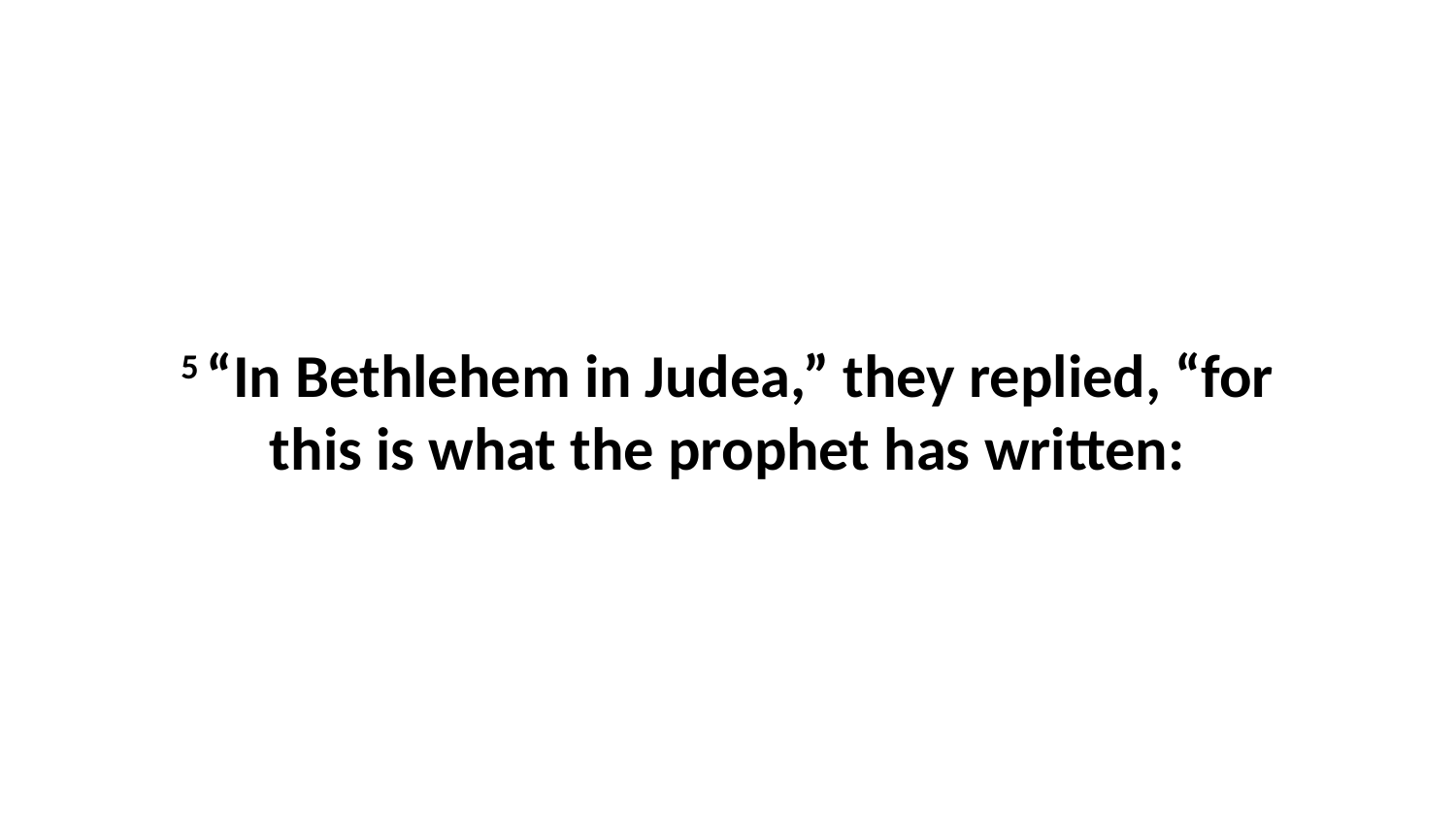

5 “In Bethlehem in Judea,” they replied, “for this is what the prophet has written: